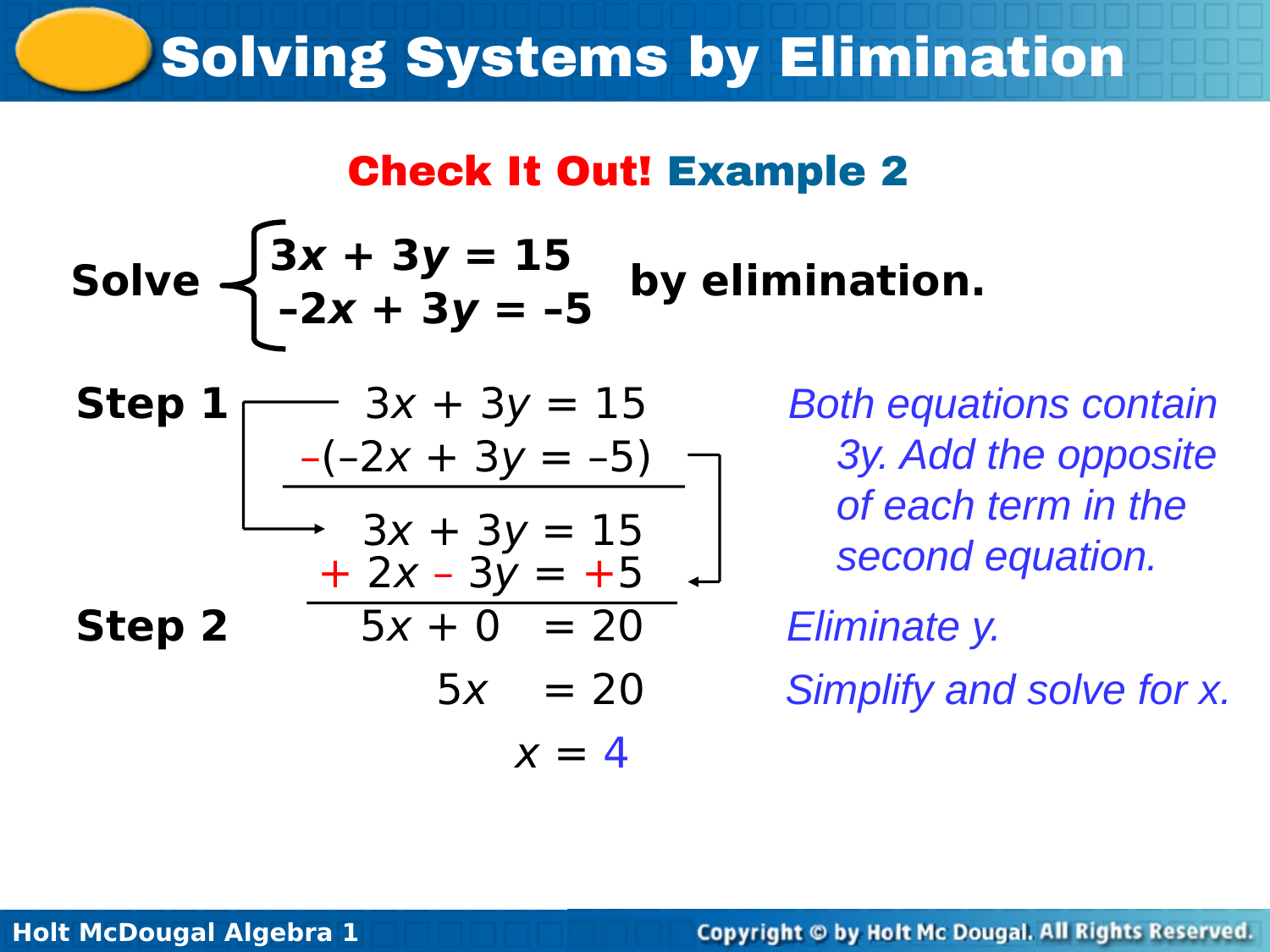

Check It Out! Example 2

3x + 3y = 15
Solve                             by elimination.
–2x + 3y = –5
Step 1
3x + 3y = 15
 –(–2x + 3y = –5)
Both equations contain 3y. Add the opposite of each term in the second equation.

3x + 3y = 15
+ 2x – 3y = +5

Step 2
5x + 0   = 20
Eliminate y.
5x    = 20
 x = 4
Simplify and solve for x.